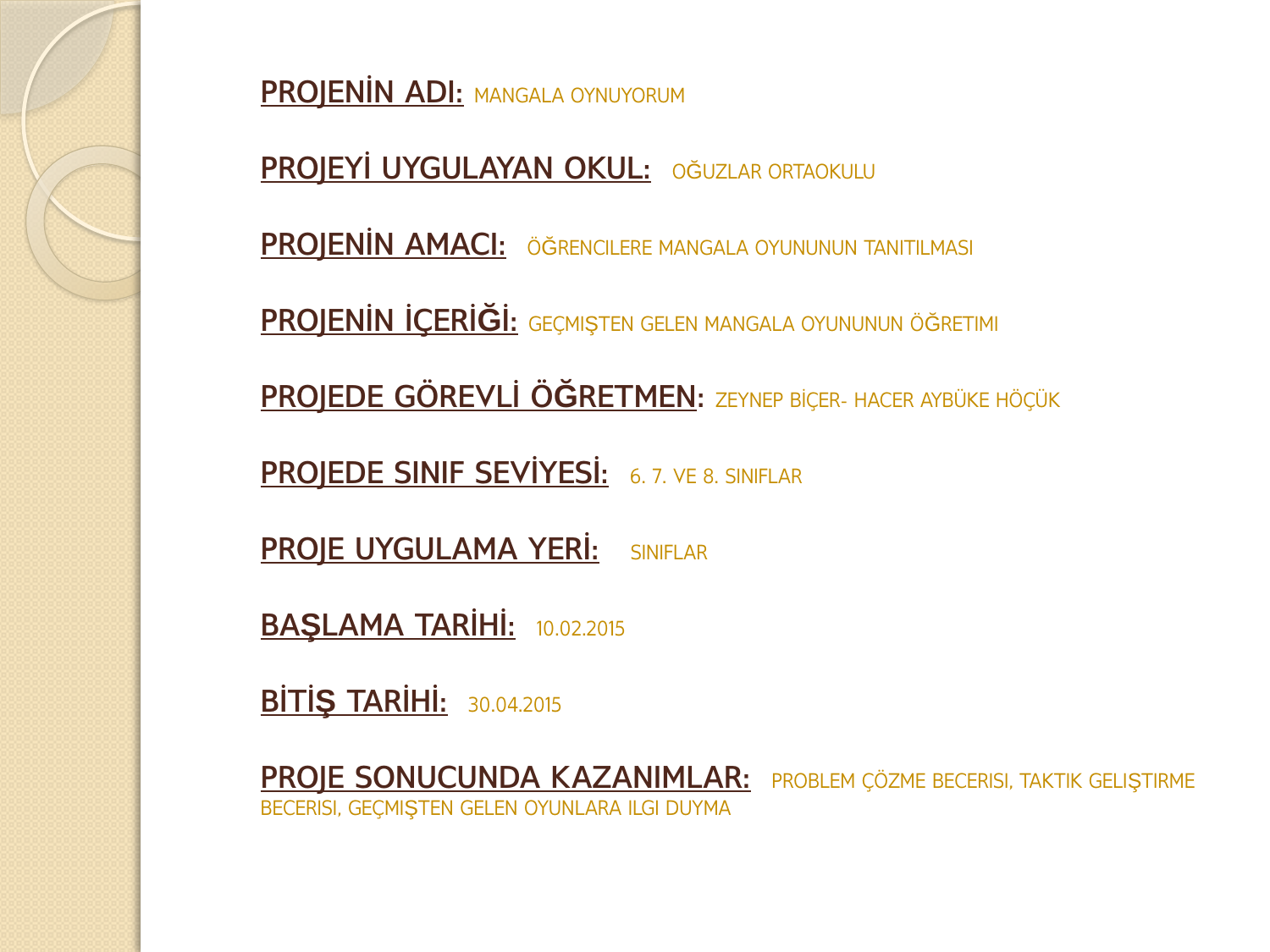

PROJENİN ADI: Mangala Oynuyorum
PROJEYİ UYGULAYAN OKUL:  Oğuzlar ortaokulu
PROJENİN AMACI:  Öğrencilere Mangala Oyununun Tanıtılması
PROJENİN İÇERİĞİ: Geçmişten Gelen Mangala Oyununun Öğretimi
PROJEDE GÖREVLİ ÖĞRETMEN: Zeynep BİÇER- Hacer Aybüke HÖÇÜK
PROJEDE SINIF SEVİYESİ:  6. 7. VE 8. SINIFLAR
PROJE UYGULAMA YERİ:   SINIFLAR
BAŞLAMA TARİHİ:  10.02.2015
BİTİŞ TARİHİ:  30.04.2015
PROJE SONUCUNDA KAZANIMLAR:  Problem çözme becerisi, taktik geliştirme becerisi, geçmişten gelen oyunlara ilgi duyma